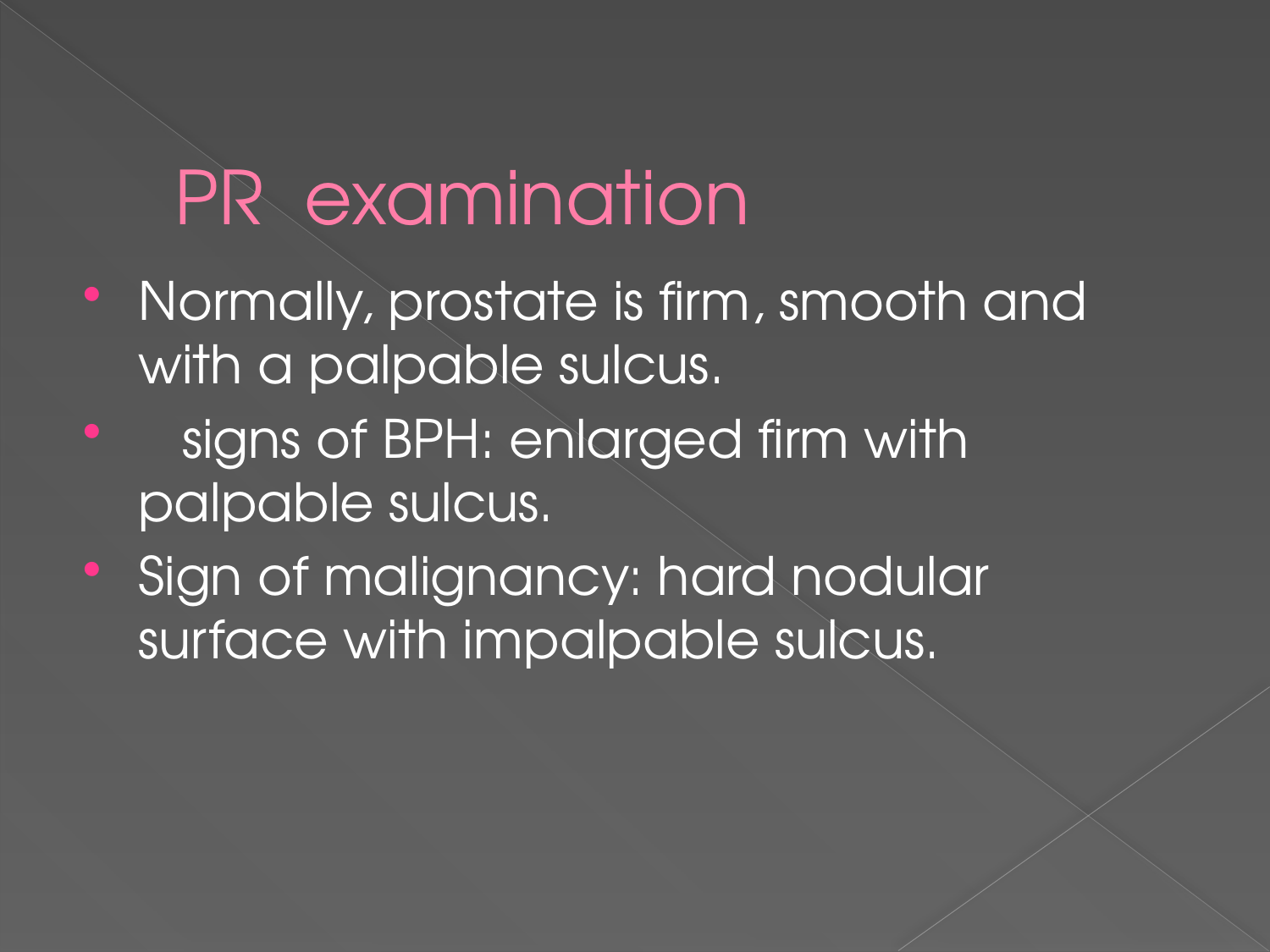

# PR  examination
Normally, prostate is firm, smooth and with a palpable sulcus.
   signs of BPH: enlarged firm with palpable sulcus.
Sign of malignancy: hard nodular surface with impalpable sulcus.